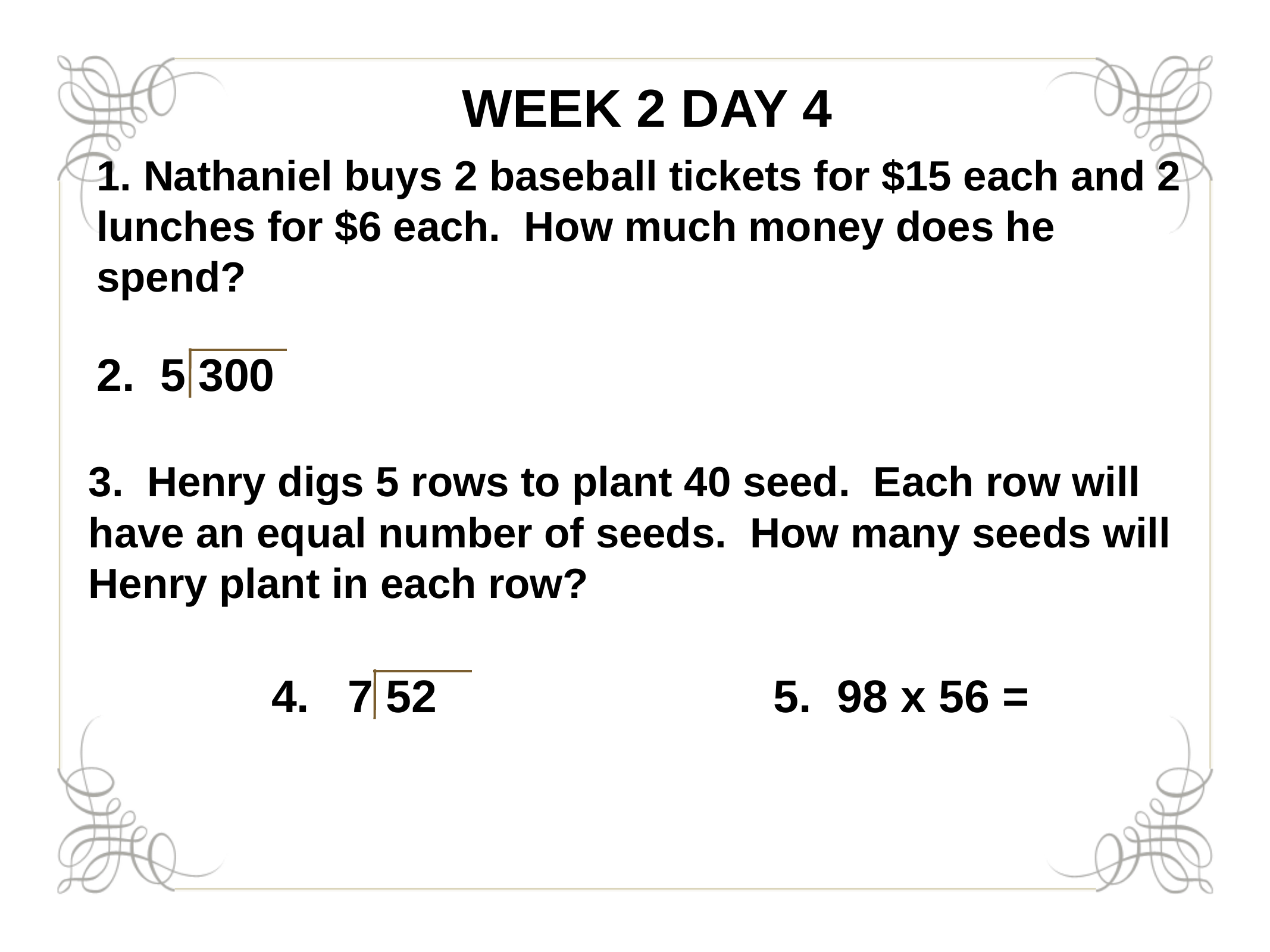

# Week 2 Day 4
1. Nathaniel buys 2 baseball tickets for $15 each and 2 lunches for $6 each.  How much money does he spend?
2.  5 300

3.  Henry digs 5 rows to plant 40 seed.  Each row will have an equal number of seeds.  How many seeds will Henry plant in each row?
4.   7 52
5.  98 x 56 =